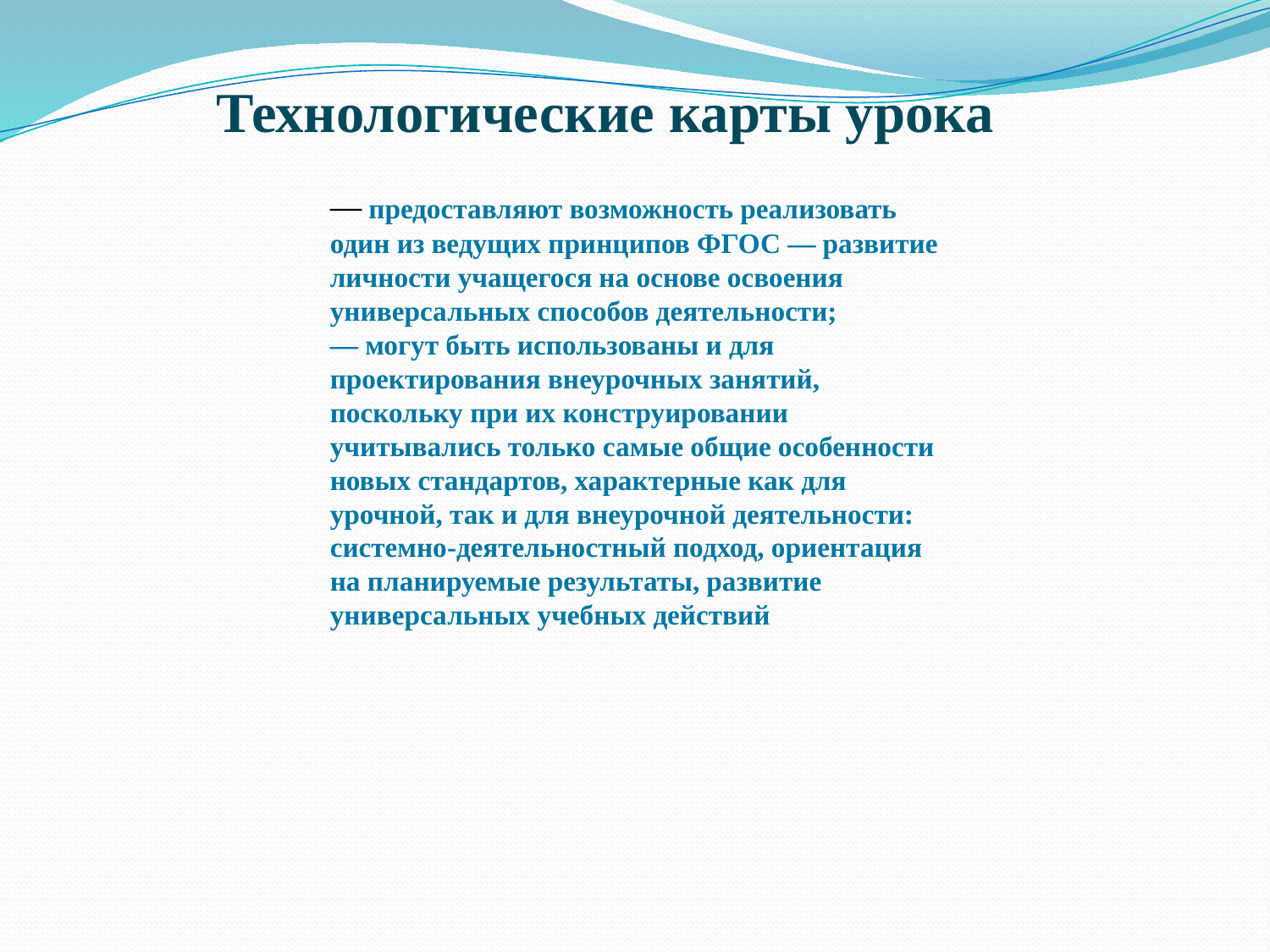

Технологические карты урока
— предоставляют возможность реализовать один из ведущих принципов ФГОС — развитие личности учащегося на основе освоения универсальных способов деятельности;
— могут быть использованы и для проектирования внеурочных занятий, поскольку при их конструировании учитывались только самые общие особенности новых стандартов, характерные как для урочной, так и для внеурочной деятельности: системно-деятельностный подход, ориентация на планируемые результаты, развитие универсальных учебных действий